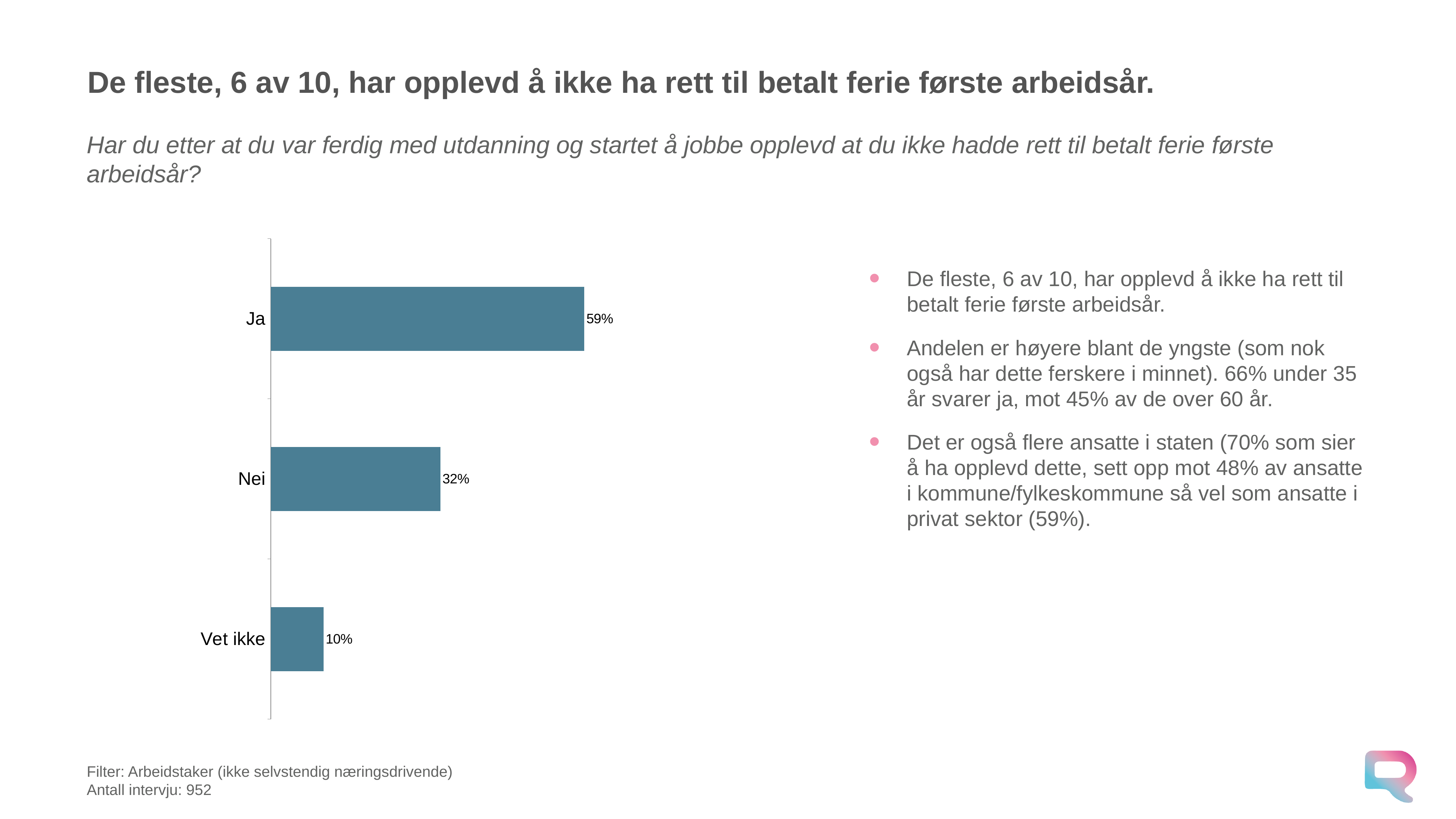

# De fleste, 6 av 10, har opplevd å ikke ha rett til betalt ferie første arbeidsår.
Har du etter at du var ferdig med utdanning og startet å jobbe opplevd at du ikke hadde rett til betalt ferie første arbeidsår?

### Chart

| Category | Panel september 2025 |
|---|---|
| Ja | 0.5851177842688086 |
| Nei | 0.31642045096349913 |
| Vet ikke | 0.09846176476768834 |
De fleste, 6 av 10, har opplevd å ikke ha rett til betalt ferie første arbeidsår.
Andelen er høyere blant de yngste (som nok også har dette ferskere i minnet). 66% under 35 år svarer ja, mot 45% av de over 60 år.
Det er også flere ansatte i staten (70% som sier å ha opplevd dette, sett opp mot 48% av ansatte i kommune/fylkeskommune så vel som ansatte i privat sektor (59%).
Filter: Arbeidstaker (ikke selvstendig næringsdrivende)
Antall intervju: 952